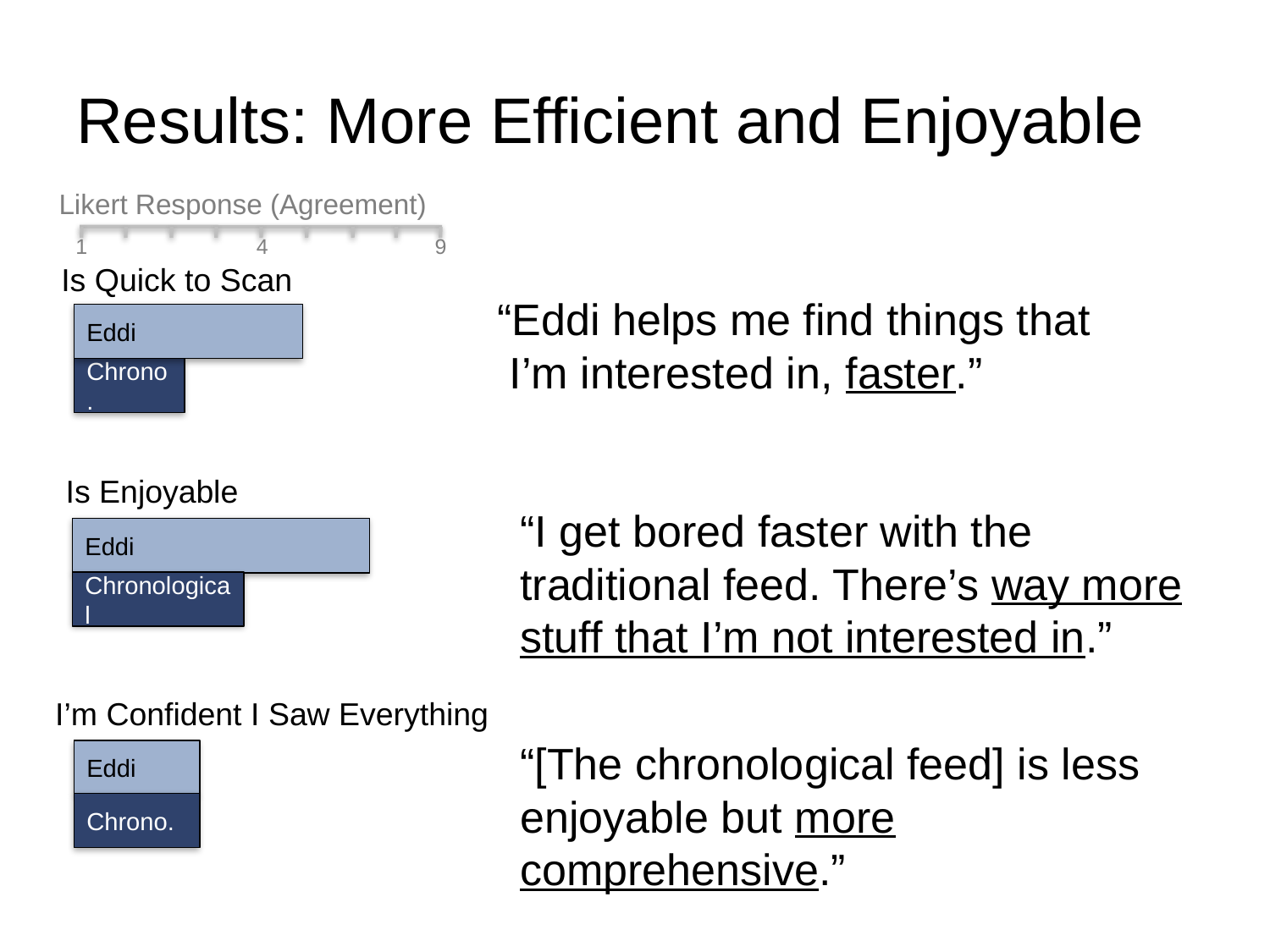

# Results: More Efficient and Enjoyable
Likert Response (Agreement)
1
4
9
Is Quick to Scan
“Eddi helps me find things that
 I’m interested in, faster.”
Eddi
Chrono.
Is Enjoyable
“I get bored faster with the traditional feed. There’s way more stuff that I’m not interested in.”
Eddi
Chronological
I’m Confident I Saw Everything
“[The chronological feed] is less enjoyable but more comprehensive.”
Eddi
Chrono.